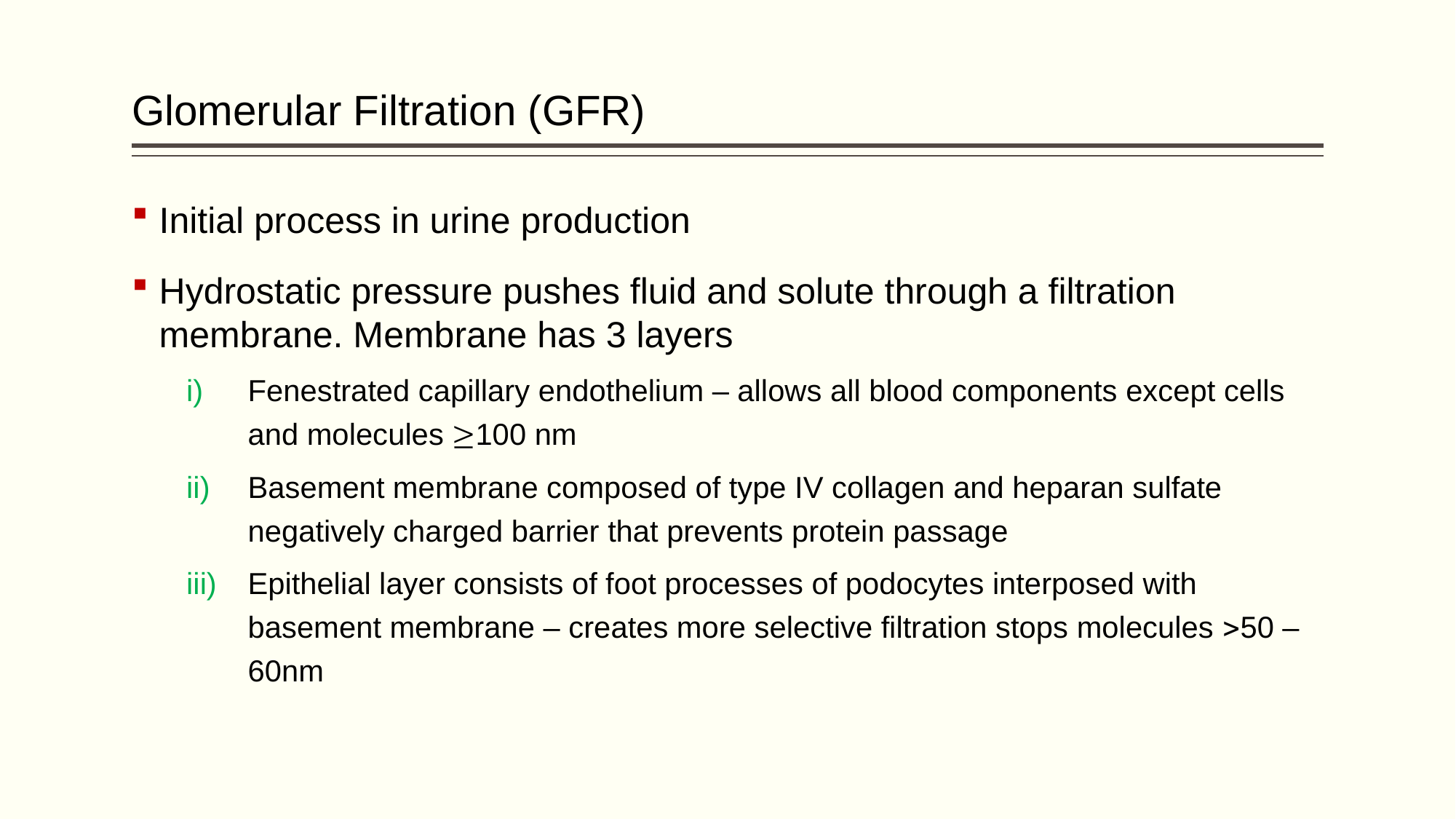

# Glomerular Filtration (GFR)
Initial process in urine production
Hydrostatic pressure pushes fluid and solute through a filtration membrane. Membrane has 3 layers
Fenestrated capillary endothelium – allows all blood components except cells and molecules ≥100 nm
Basement membrane composed of type IV collagen and heparan sulfate negatively charged barrier that prevents protein passage
Epithelial layer consists of foot processes of podocytes interposed with basement membrane – creates more selective filtration stops molecules >50 – 60nm